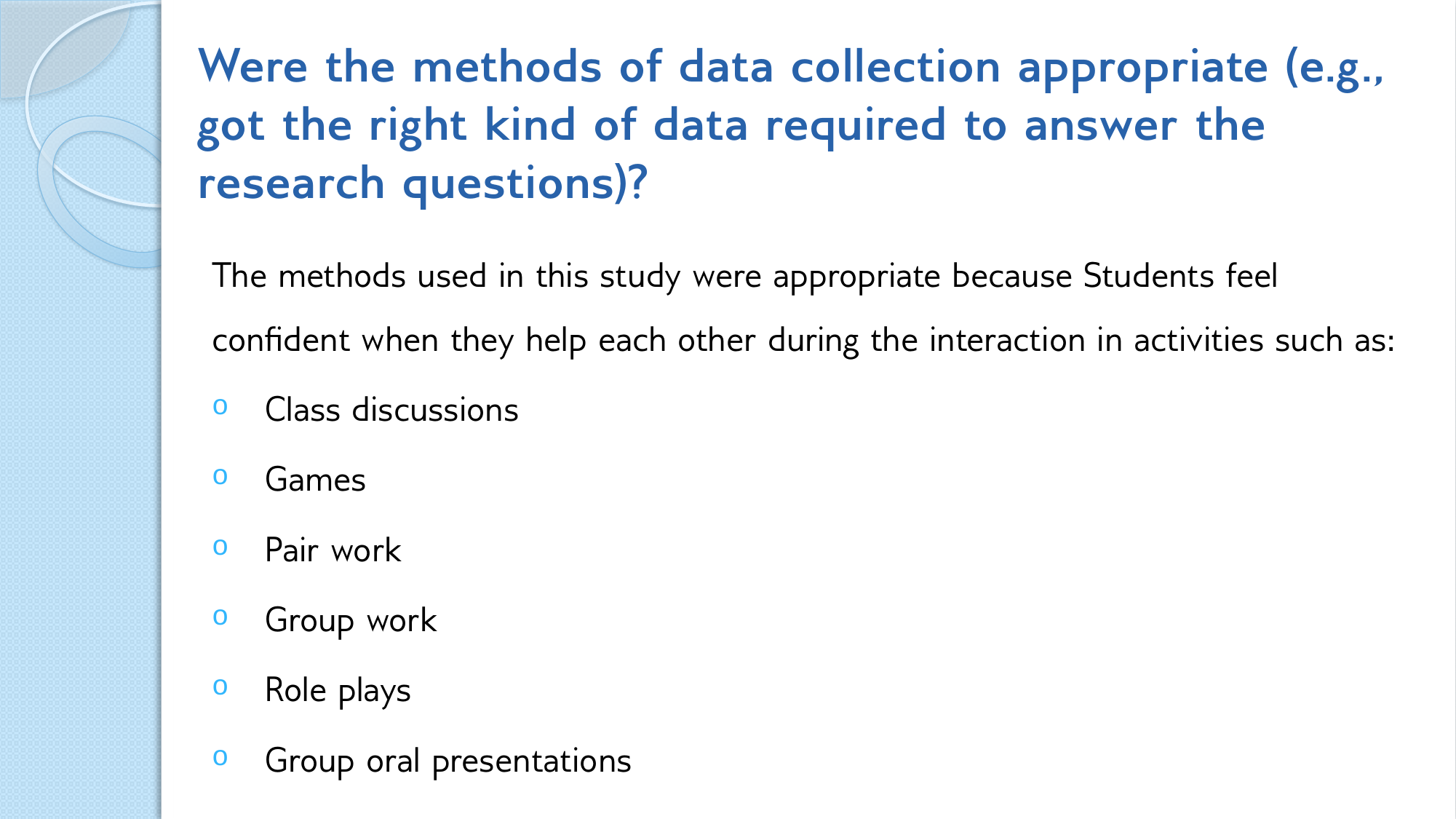

# Were the methods of data collection appropriate (e.g., got the right kind of data required to answer the research questions)?
The methods used in this study were appropriate because Students feel confident when they help each other during the interaction in activities such as:
Class discussions
Games
Pair work
Group work
Role plays
Group oral presentations